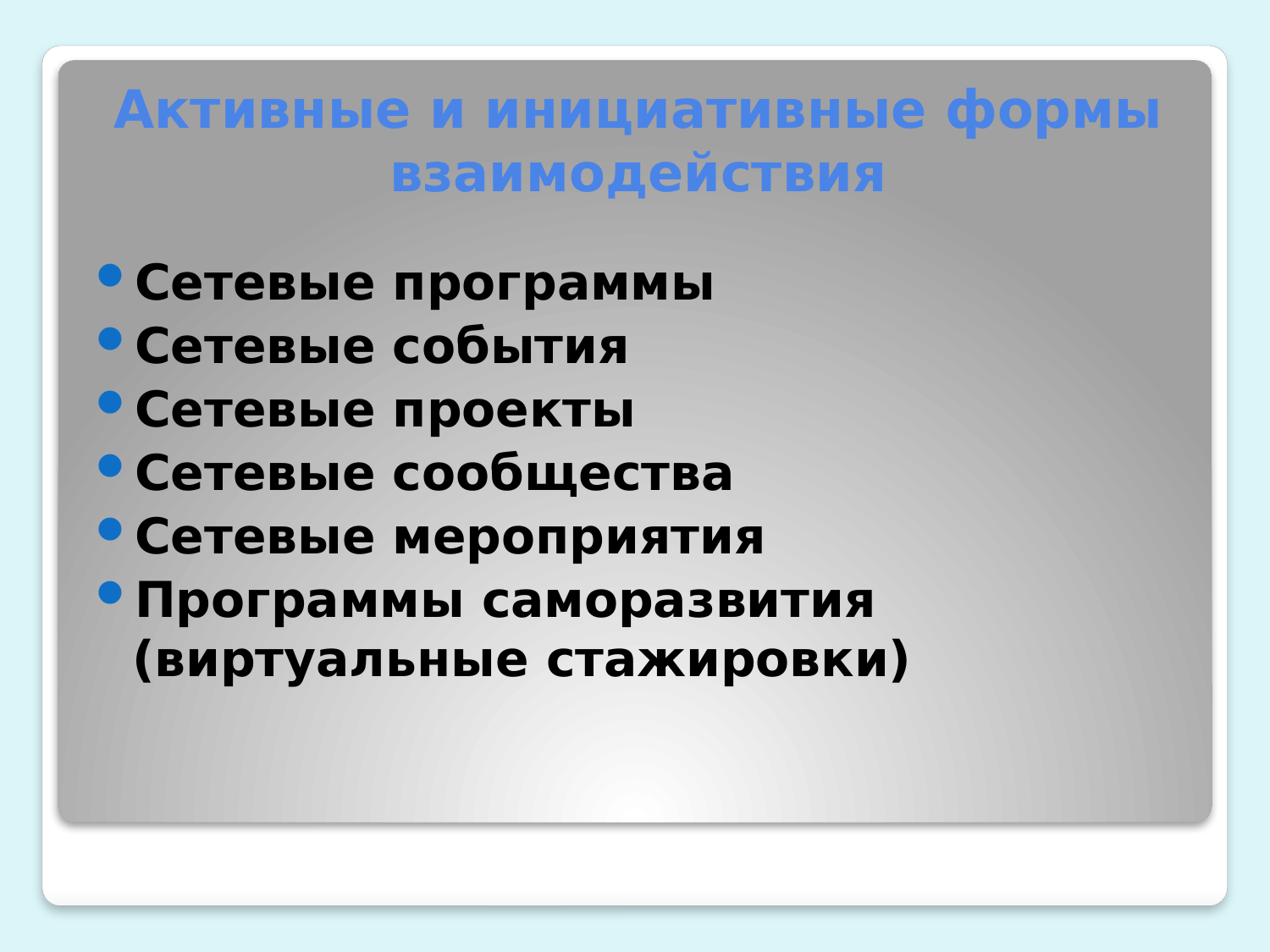

# Активные и инициативные формы взаимодействия
Сетевые программы
Сетевые события
Сетевые проекты
Сетевые сообщества
Сетевые мероприятия
Программы саморазвития (виртуальные стажировки)